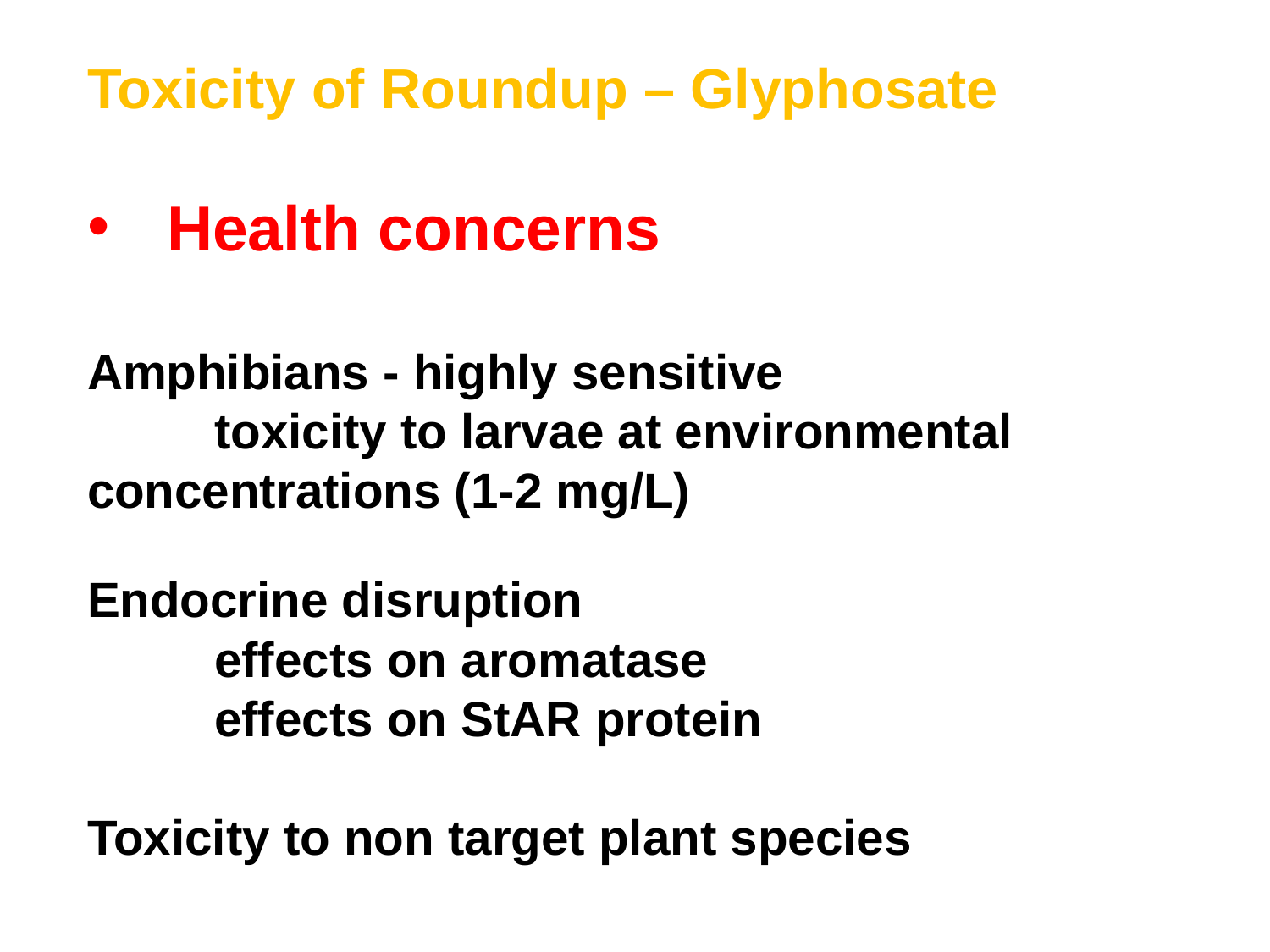

Toxicity of Roundup – Glyphosate

Health concerns

Amphibians - highly sensitive
	toxicity to larvae at environmental 	concentrations (1-2 mg/L)

Endocrine disruption
	effects on aromatase
	effects on StAR protein

Toxicity to non target plant species